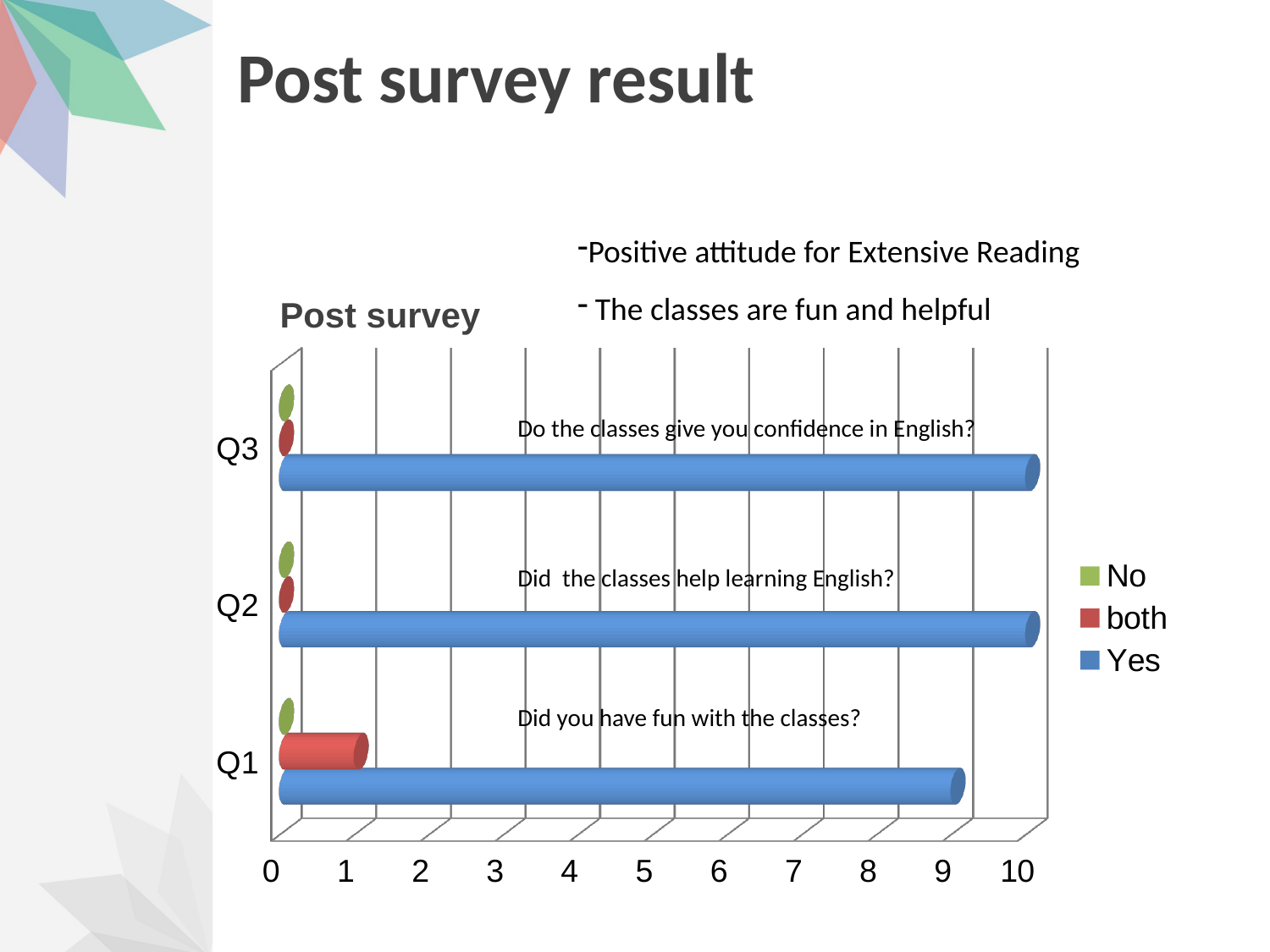

# Post survey result
Positive attitude for Extensive Reading
 The classes are fun and helpful
Post survey

[unsupported chart]

Do the classes give you confidence in English?
Did  the classes help learning English?
Did you have fun with the classes?